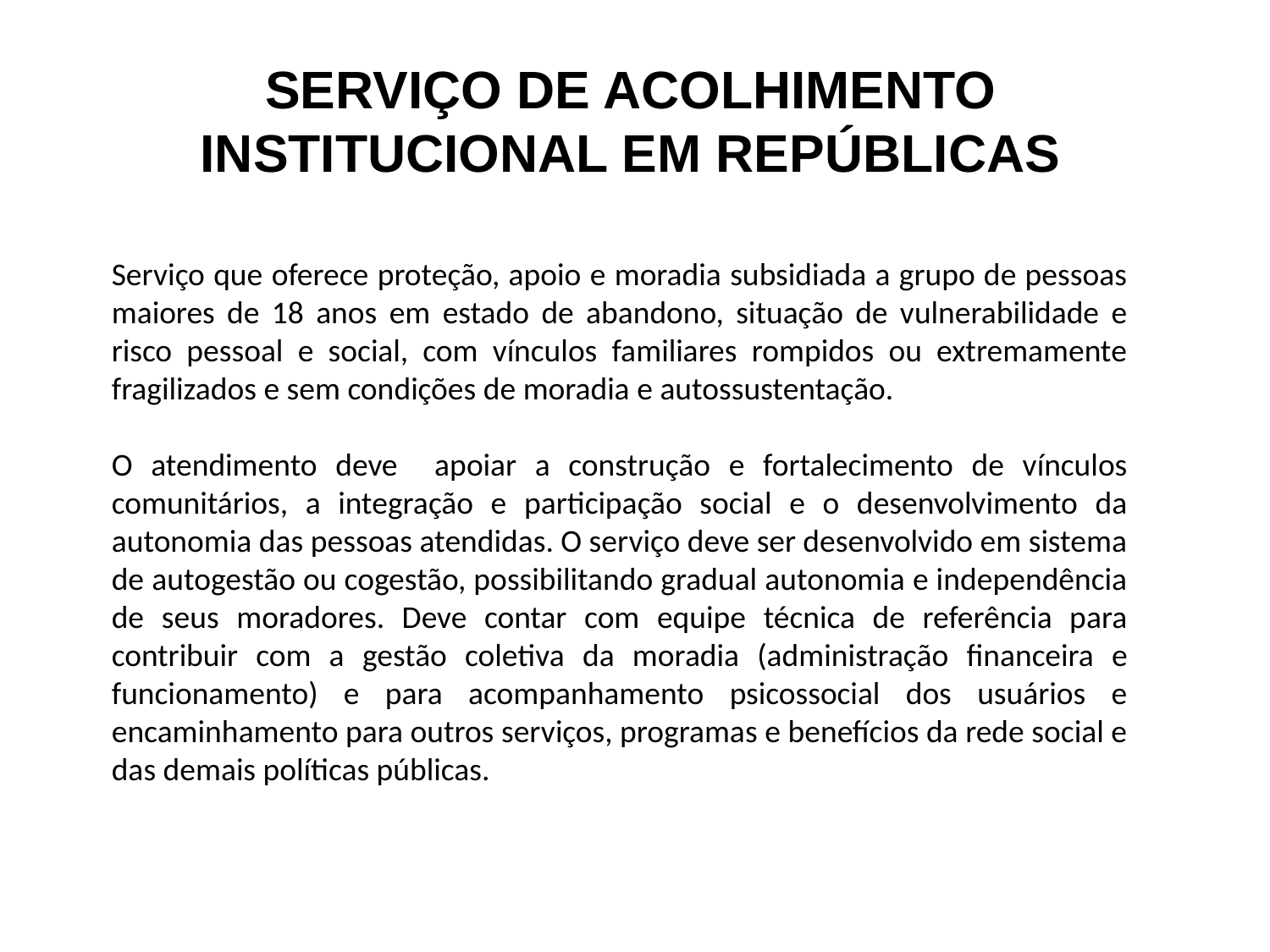

SERVIÇO DE ACOLHIMENTO INSTITUCIONAL EM REPÚBLICAS
Serviço que oferece proteção, apoio e moradia subsidiada a grupo de pessoas maiores de 18 anos em estado de abandono, situação de vulnerabilidade e risco pessoal e social, com vínculos familiares rompidos ou extremamente fragilizados e sem condições de moradia e autossustentação.

O atendimento deve  apoiar a construção e fortalecimento de vínculos comunitários, a integração e participação social e o desenvolvimento da autonomia das pessoas atendidas. O serviço deve ser desenvolvido em sistema de autogestão ou cogestão, possibilitando gradual autonomia e independência de seus moradores. Deve contar com equipe técnica de referência para contribuir com a gestão coletiva da moradia (administração financeira e funcionamento) e para acompanhamento psicossocial dos usuários e encaminhamento para outros serviços, programas e benefícios da rede social e das demais políticas públicas.